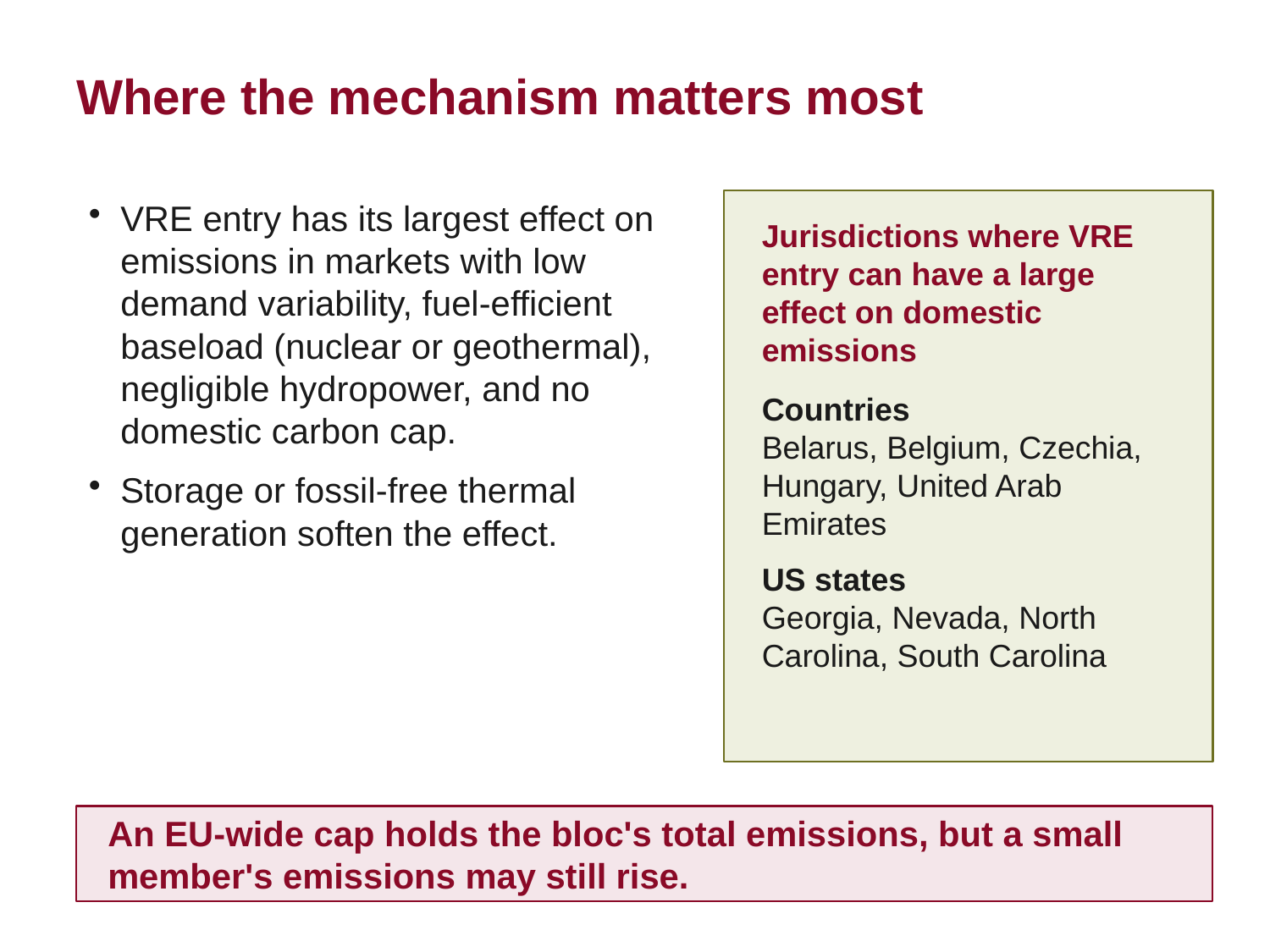

Where the mechanism matters most
VRE entry has its largest effect on emissions in markets with low demand variability, fuel-efficient baseload (nuclear or geothermal), negligible hydropower, and no domestic carbon cap.
Storage or fossil-free thermal generation soften the effect.

Jurisdictions where VRE entry can have a large effect on domestic emissions
Countries
Belarus, Belgium, Czechia, Hungary, United Arab Emirates
US states
Georgia, Nevada, North Carolina, South Carolina

An EU-wide cap holds the bloc's total emissions, but a small member's emissions may still rise.